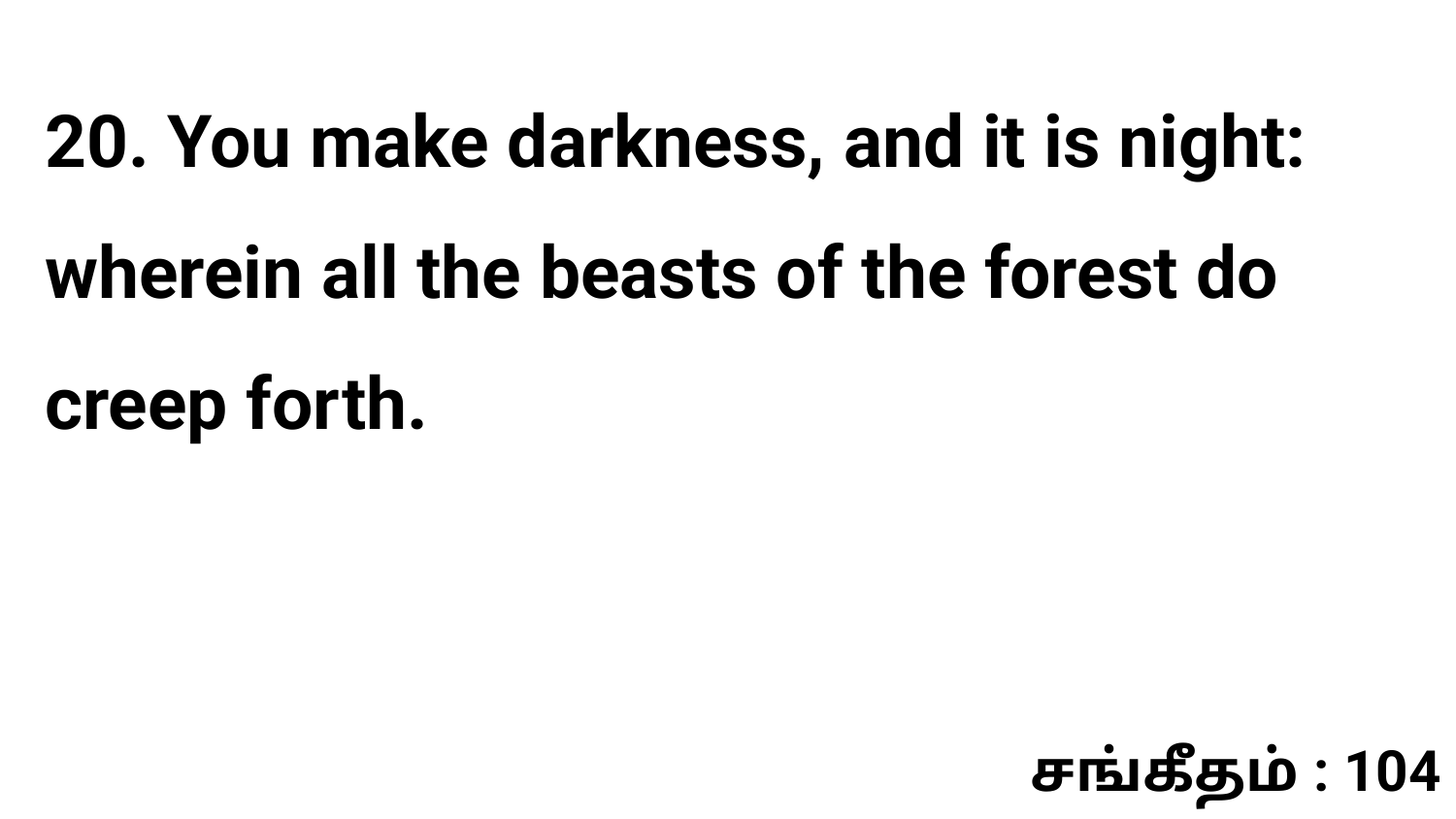

20. You make darkness, and it is night: wherein all the beasts of the forest do creep forth.
சங்கீதம் : 104